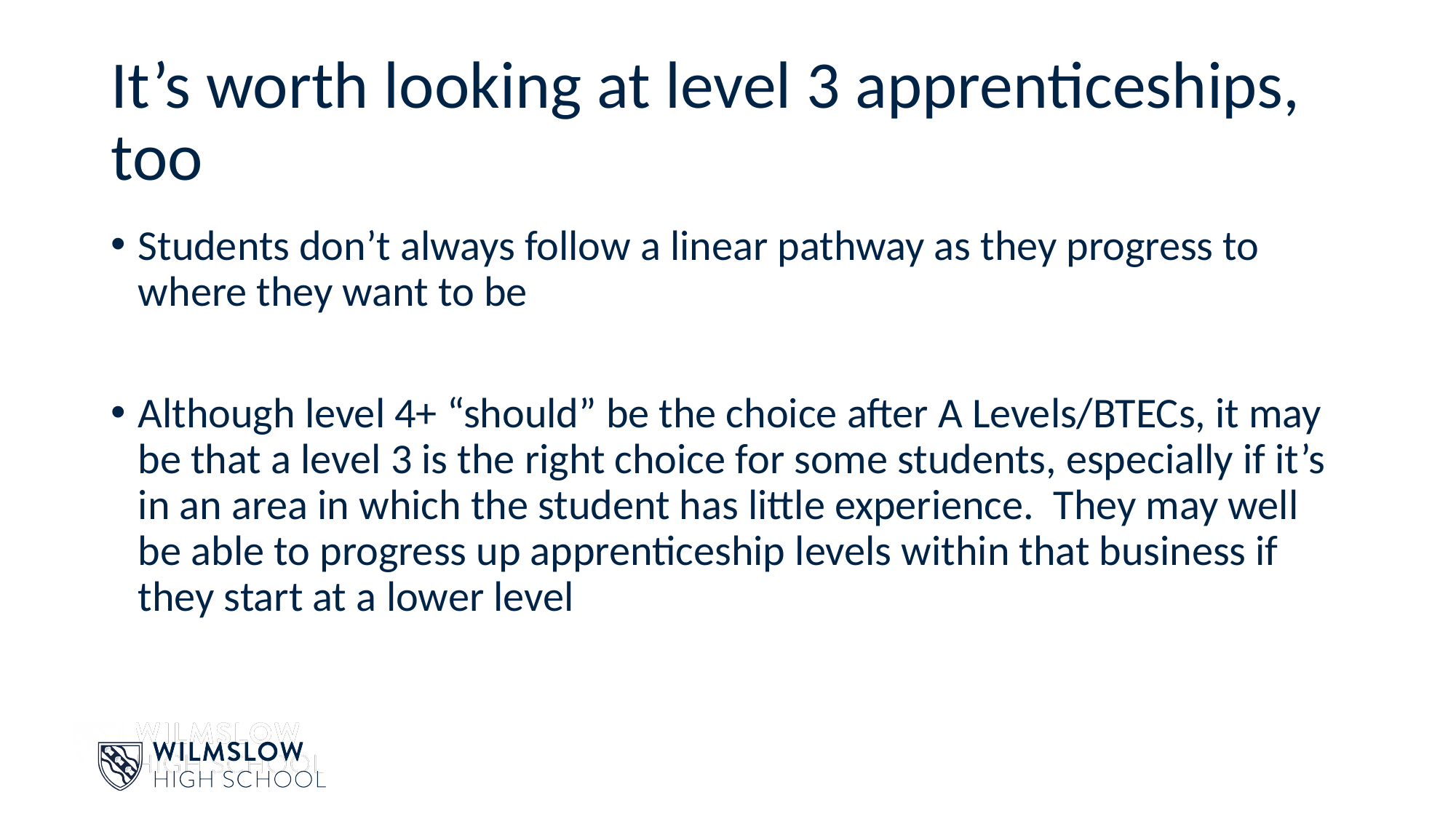

# It’s worth looking at level 3 apprenticeships, too
Students don’t always follow a linear pathway as they progress to where they want to be

Although level 4+ “should” be the choice after A Levels/BTECs, it may be that a level 3 is the right choice for some students, especially if it’s in an area in which the student has little experience.  They may well be able to progress up apprenticeship levels within that business if they start at a lower level